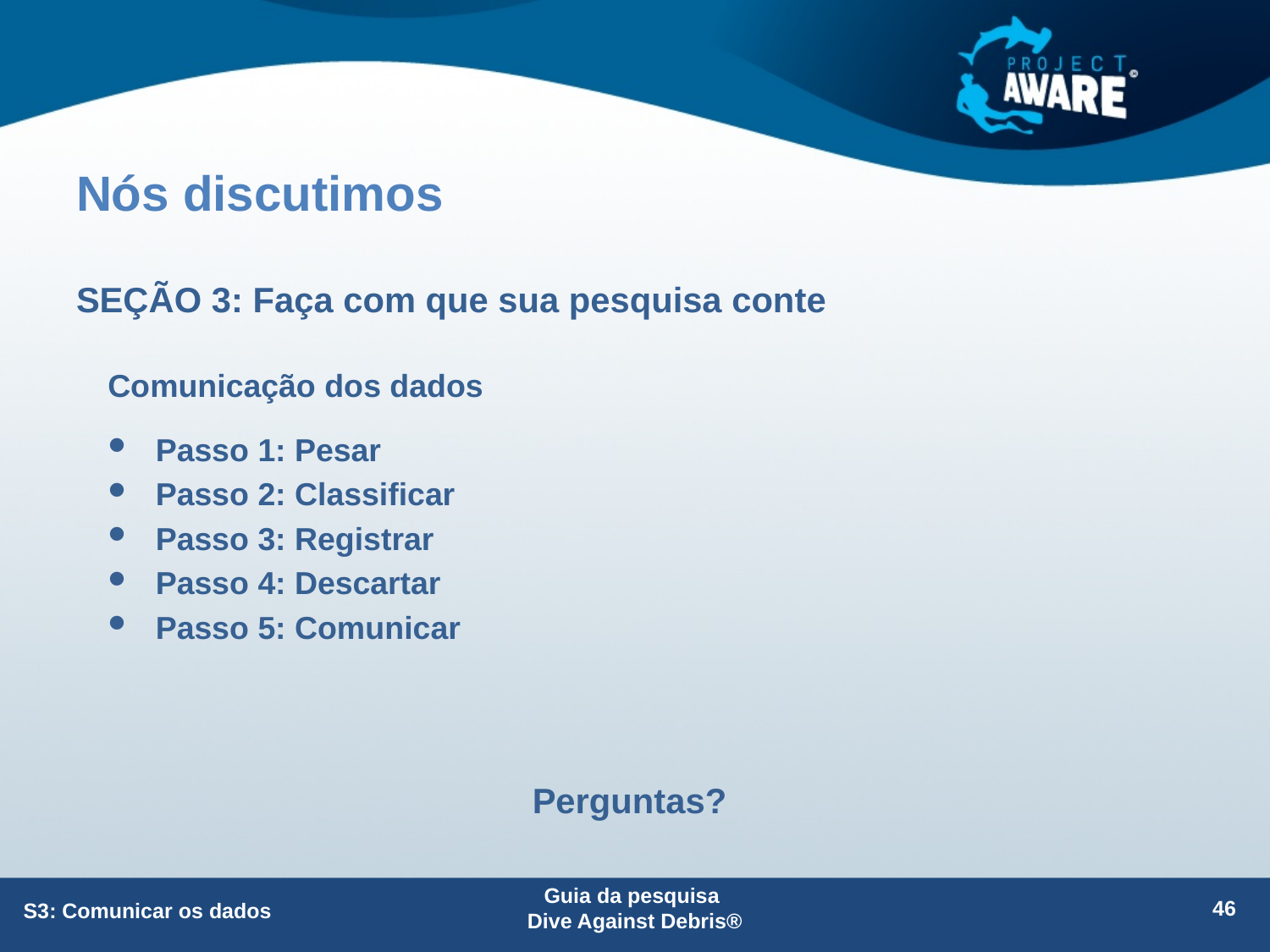

# Nós discutimos
SEÇÃO 3: Faça com que sua pesquisa conte
Comunicação dos dados
Passo 1: Pesar
Passo 2: Classificar
Passo 3: Registrar
Passo 4: Descartar
Passo 5: Comunicar

Perguntas?

Guia da pesquisa
Dive Against Debris®
46
S3: Comunicar os dados